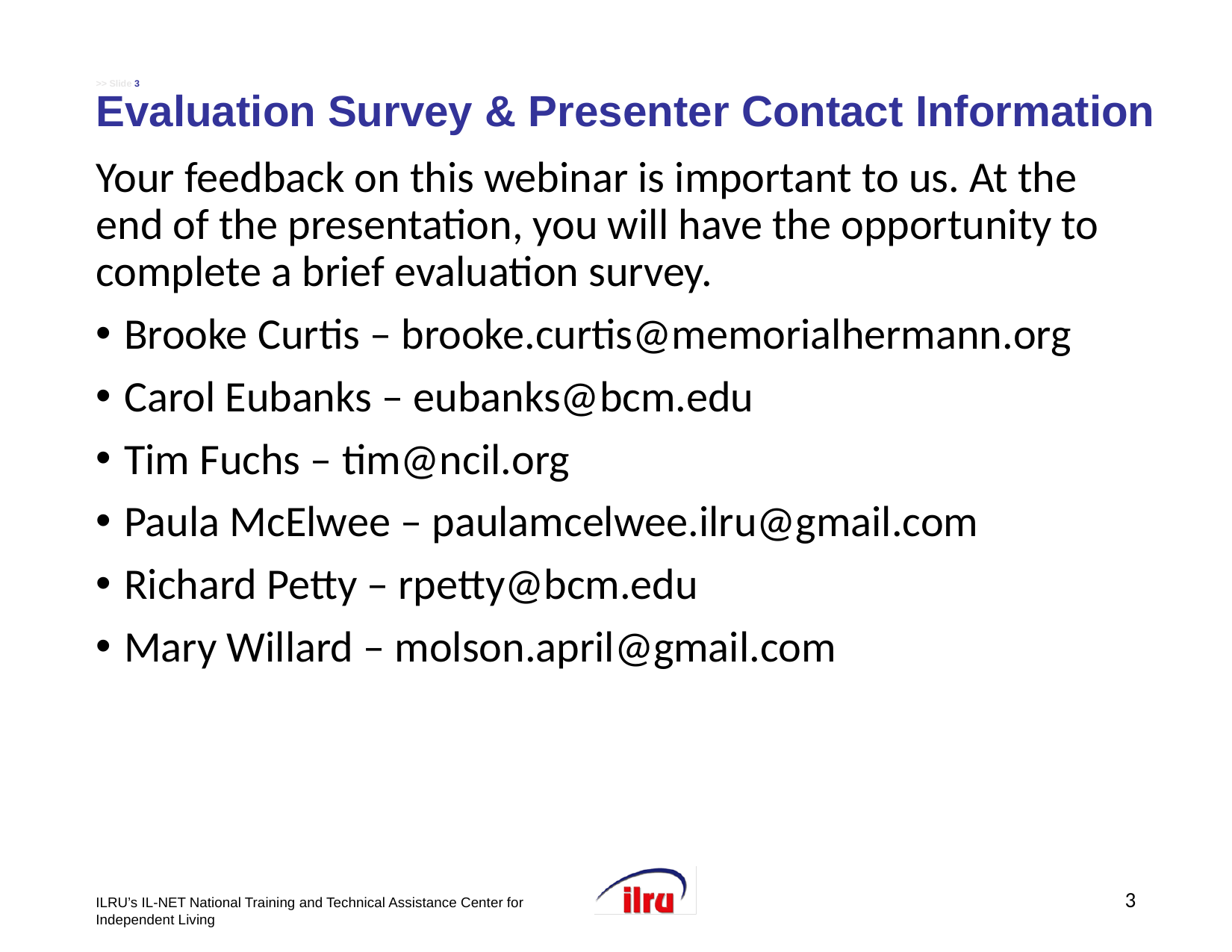

# >> Slide 3 Evaluation Survey & Presenter Contact Information
Your feedback on this webinar is important to us. At the end of the presentation, you will have the opportunity to complete a brief evaluation survey.
Brooke Curtis – brooke.curtis@memorialhermann.org
Carol Eubanks – eubanks@bcm.edu
Tim Fuchs – tim@ncil.org
Paula McElwee – paulamcelwee.ilru@gmail.com
Richard Petty – rpetty@bcm.edu
Mary Willard – molson.april@gmail.com
3